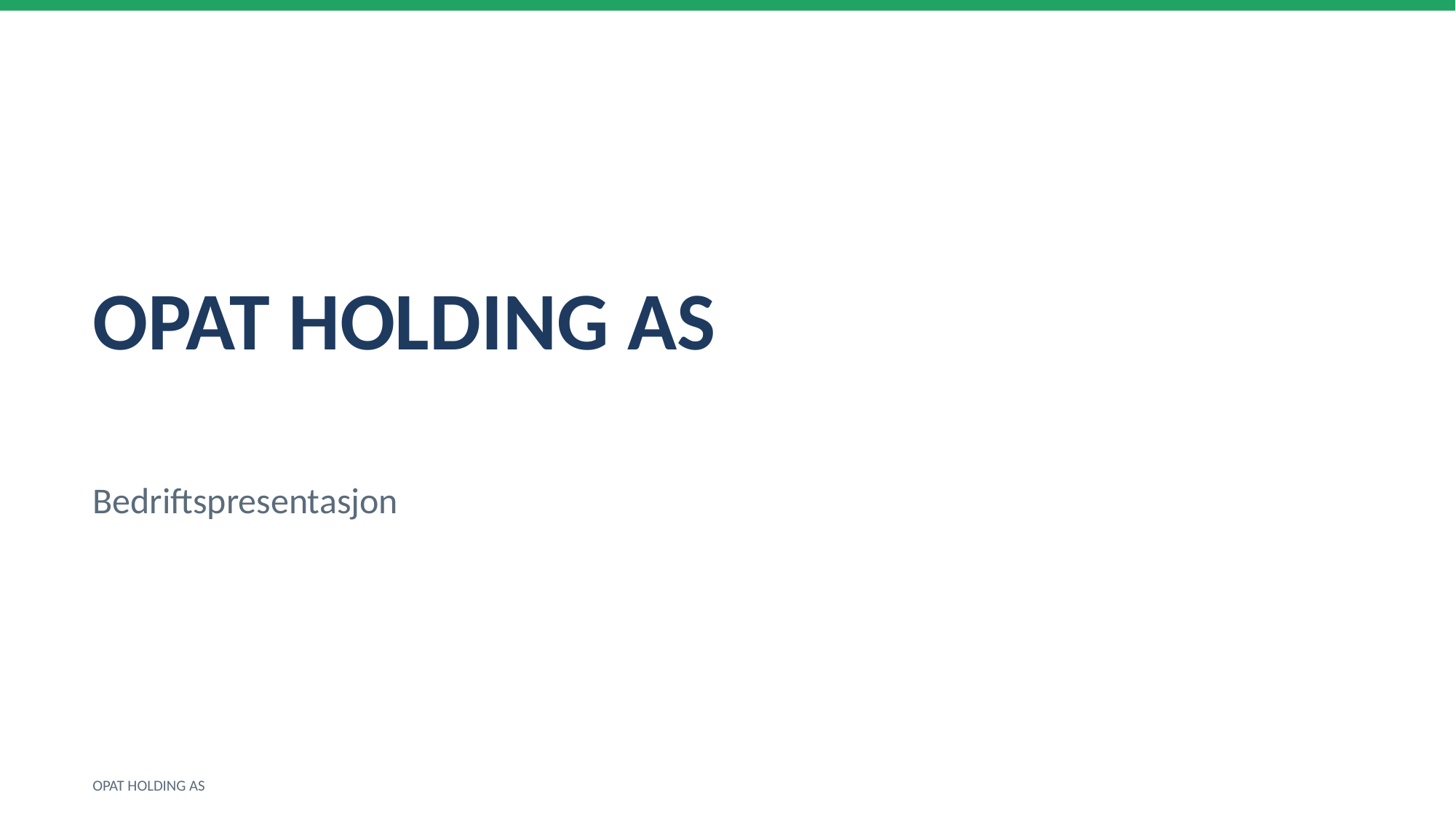

OPAT HOLDING AS
Bedriftspresentasjon
OPAT HOLDING AS